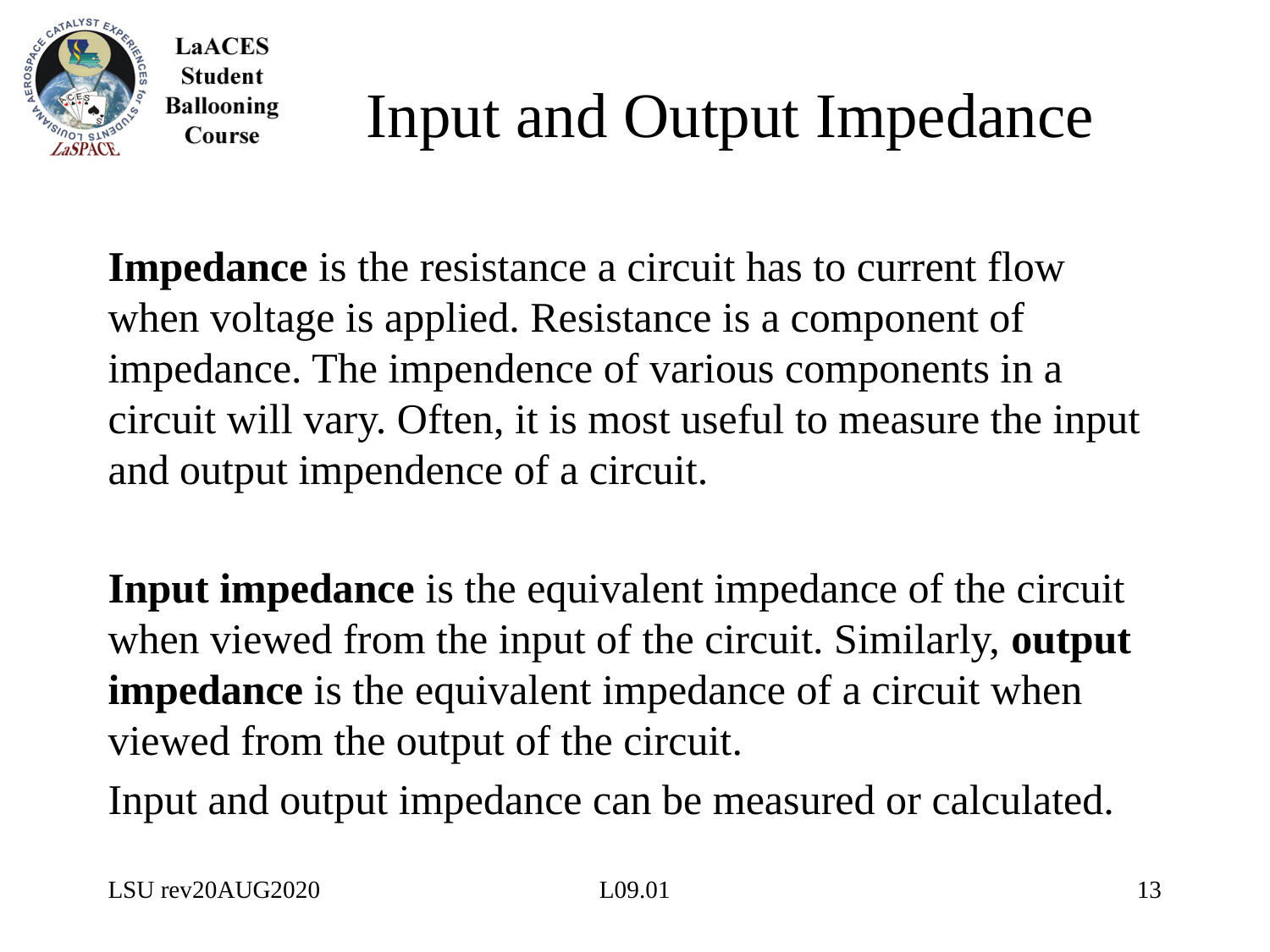

# Input and Output Impedance
Impedance is the resistance a circuit has to current flow when voltage is applied. Resistance is a component of impedance. The impendence of various components in a circuit will vary. Often, it is most useful to measure the input and output impendence of a circuit.

Input impedance is the equivalent impedance of the circuit when viewed from the input of the circuit. Similarly, output impedance is the equivalent impedance of a circuit when viewed from the output of the circuit.
Input and output impedance can be measured or calculated.
LSU rev20AUG2020
L09.01
13